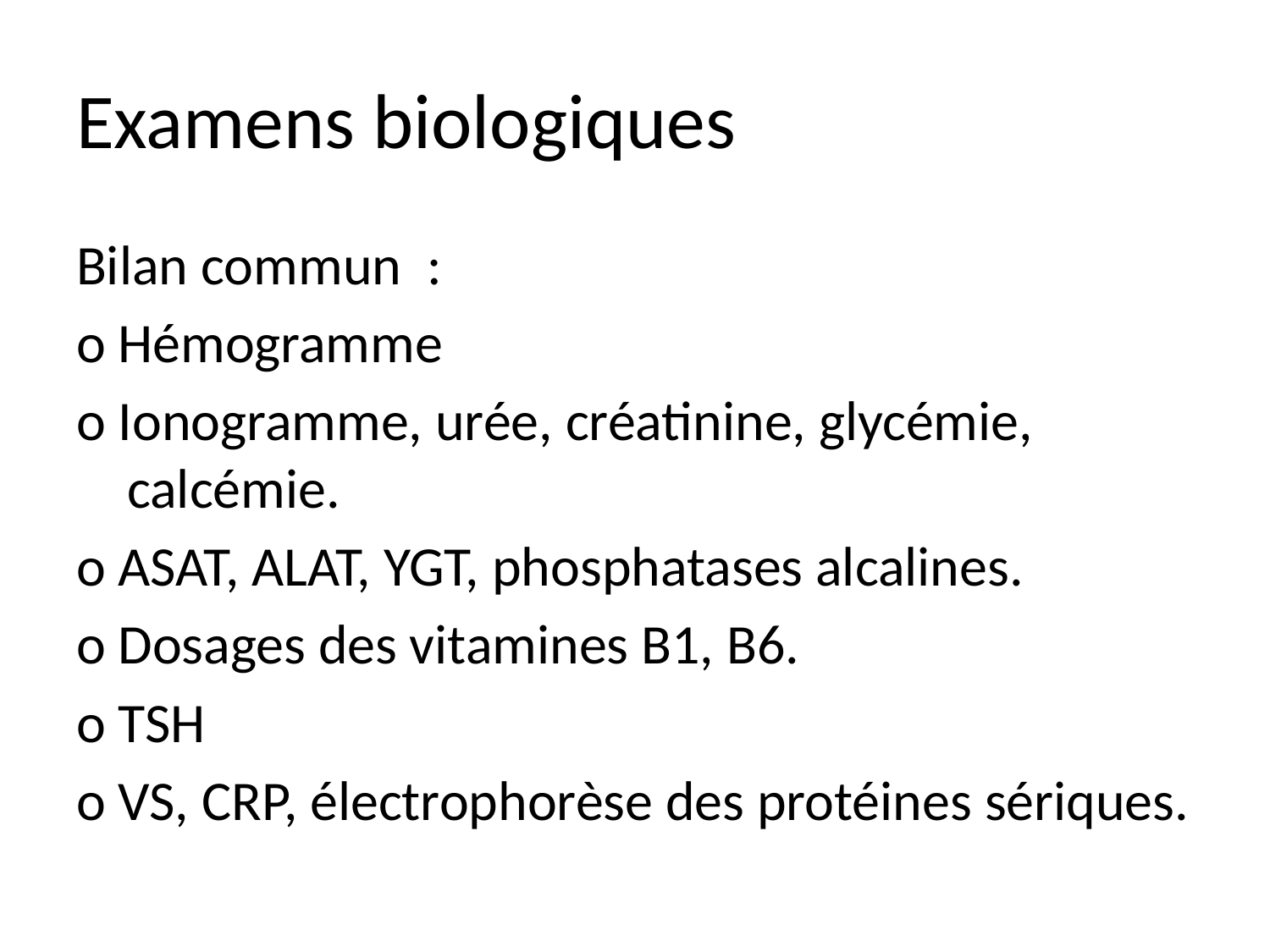

# Examens biologiques
Bilan commun  :
o Hémogramme
o Ionogramme, urée, créatinine, glycémie, calcémie.
o ASAT, ALAT, YGT, phosphatases alcalines.
o Dosages des vitamines B1, B6.
o TSH
o VS, CRP, électrophorèse des protéines sériques.